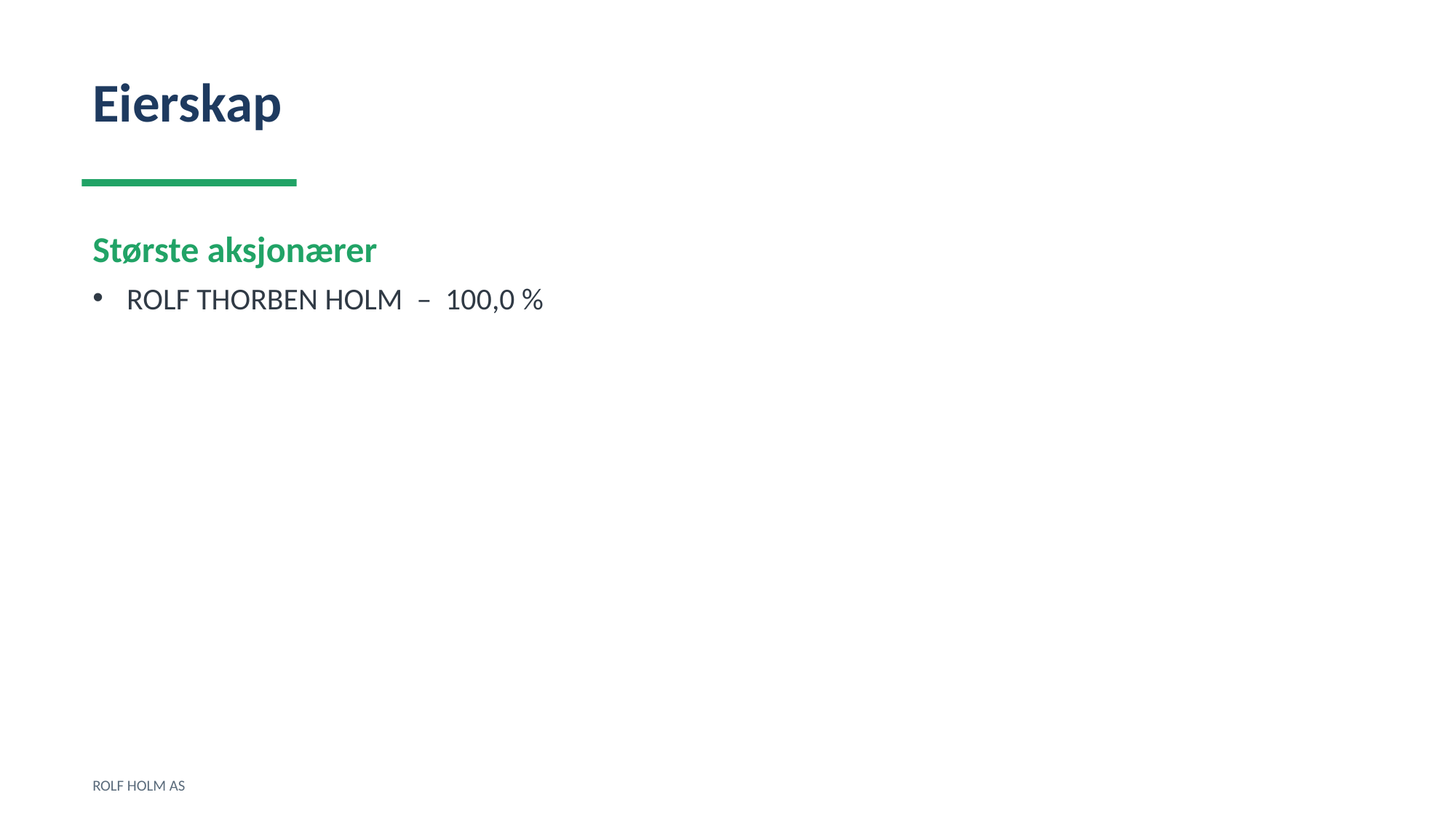

Eierskap

Største aksjonærer
ROLF THORBEN HOLM  –  100,0 %
ROLF HOLM AS